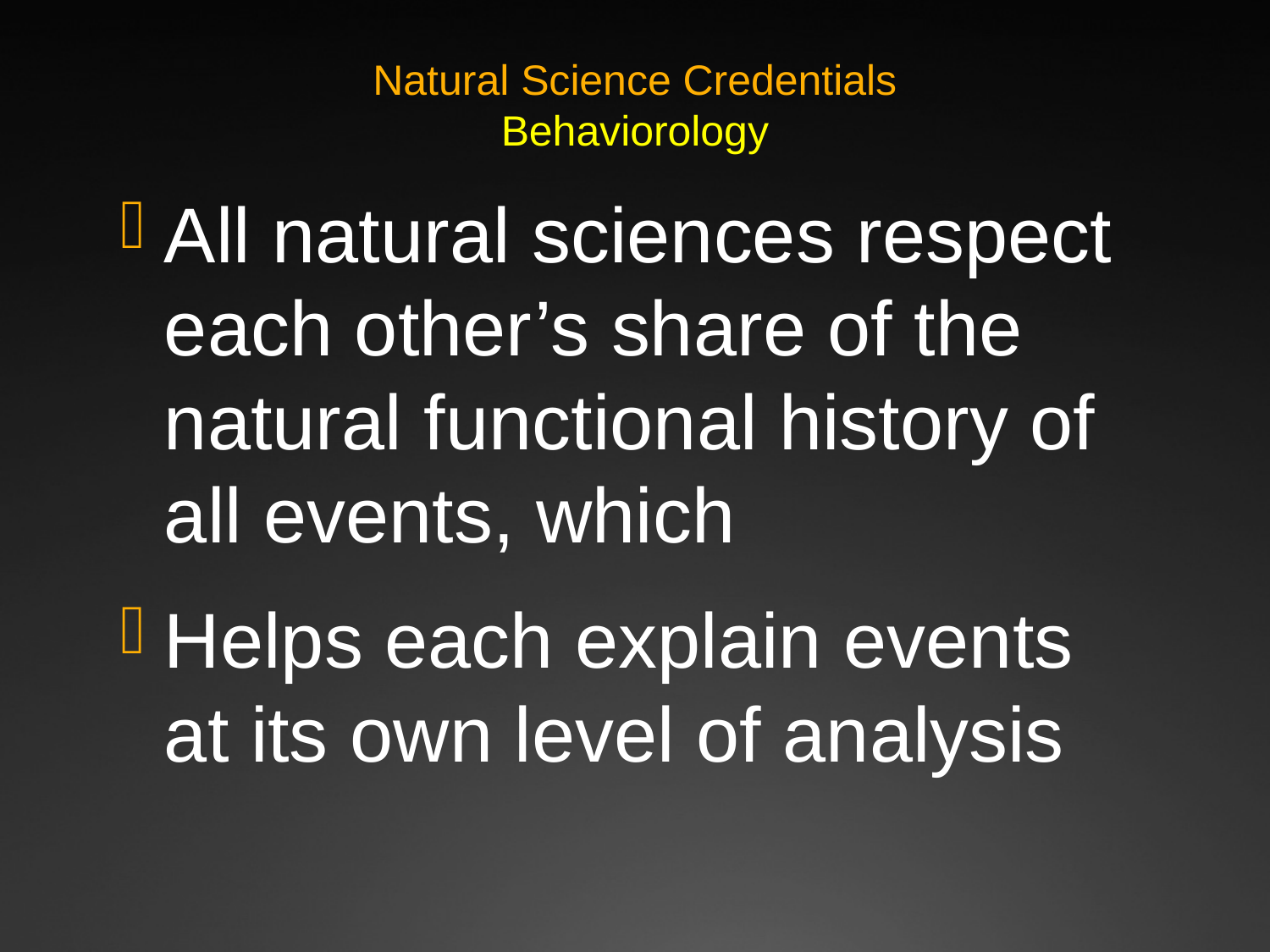

Natural Science Credentials
Behaviorology
All natural sciences respect each other’s share of the natural functional history of all events, which
Helps each explain events at its own level of analysis